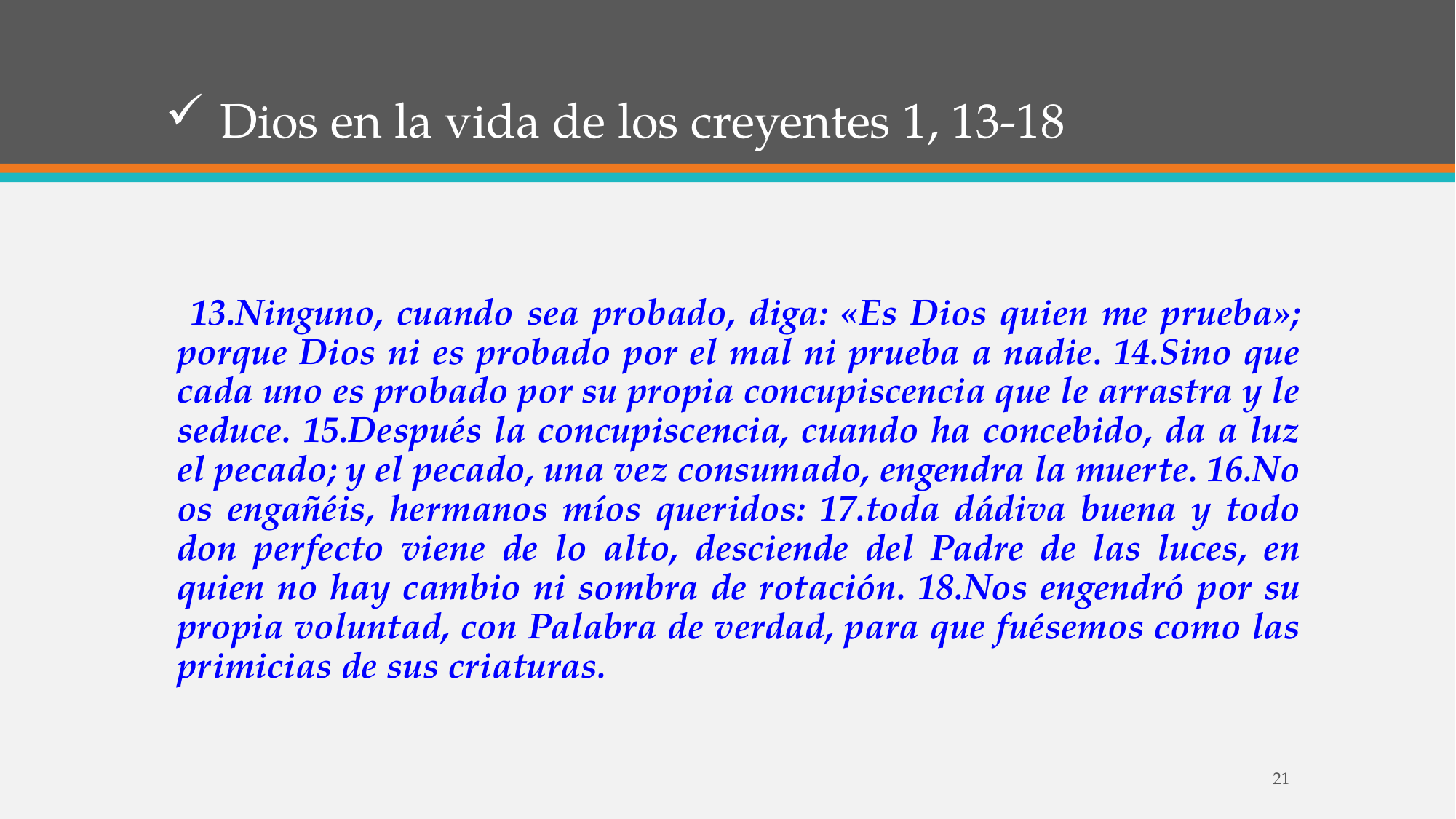

# Dios en la vida de los creyentes 1, 13-18
 13.Ninguno, cuando sea probado, diga: «Es Dios quien me prueba»; porque Dios ni es probado por el mal ni prueba a nadie. 14.Sino que cada uno es probado por su propia concupiscencia que le arrastra y le seduce. 15.Después la concupiscencia, cuando ha concebido, da a luz el pecado; y el pecado, una vez consumado, engendra la muerte. 16.No os engañéis, hermanos míos queridos: 17.toda dádiva buena y todo don perfecto viene de lo alto, desciende del Padre de las luces, en quien no hay cambio ni sombra de rotación. 18.Nos engendró por su propia voluntad, con Palabra de verdad, para que fuésemos como las primicias de sus criaturas.
21